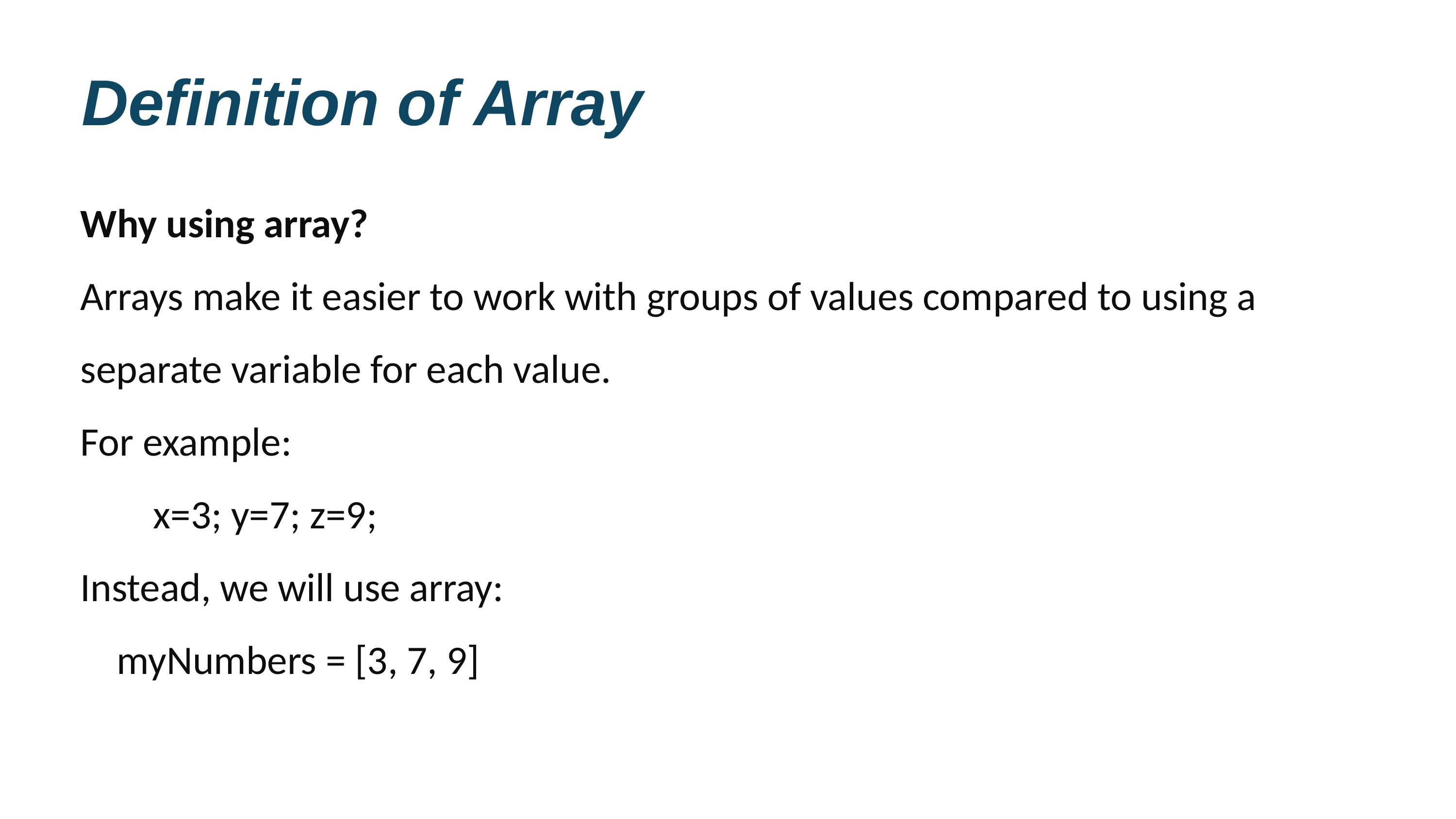

Definition of Array

Why using array?
Arrays make it easier to work with groups of values compared to using a separate variable for each value.
For example:
x=3; y=7; z=9;
Instead, we will use array:
myNumbers = [3, 7, 9]